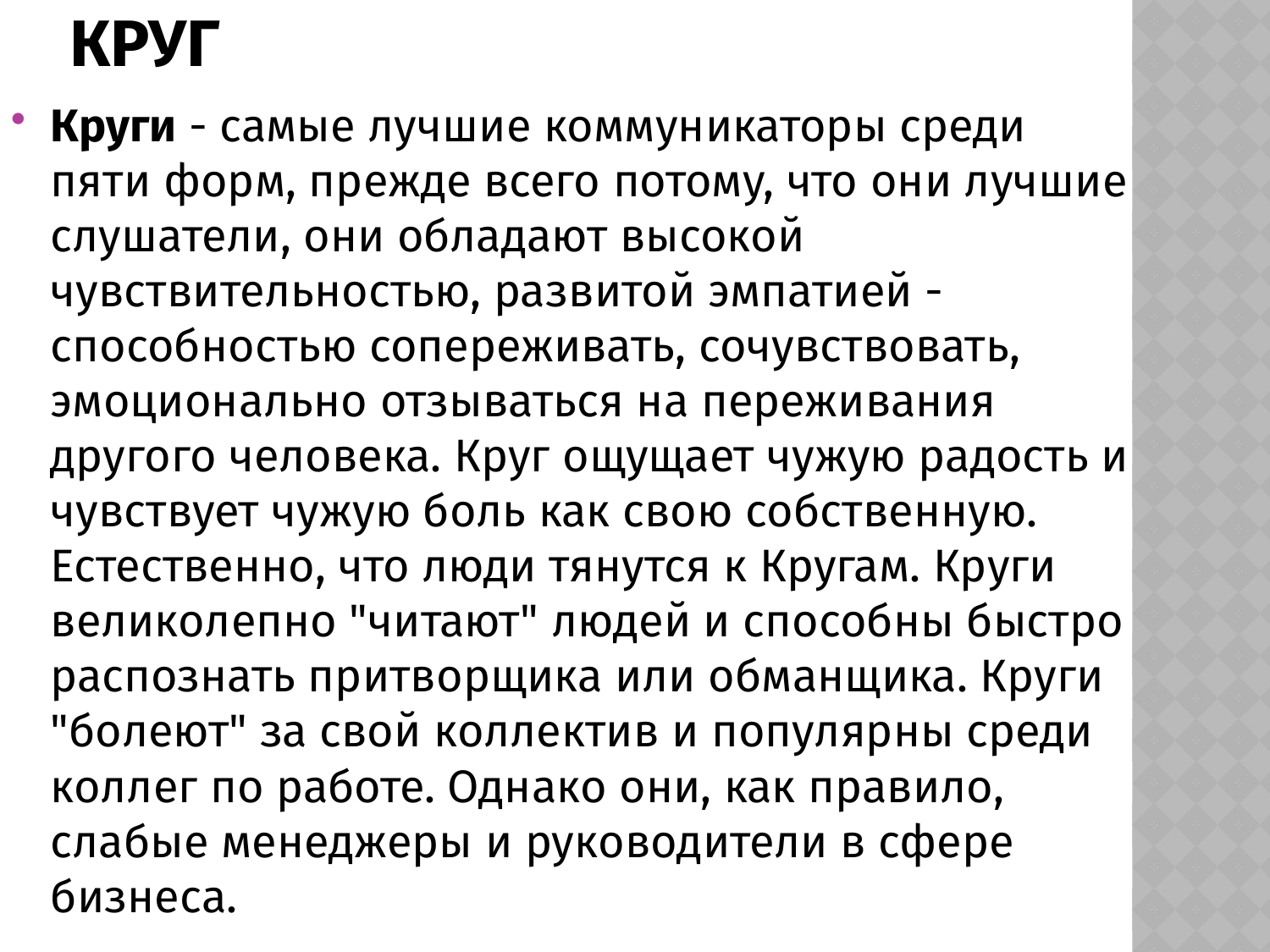

# Круг
Круги - самые лучшие коммуникаторы среди пяти форм, прежде всего потому, что они лучшие слушатели, они обладают высокой чувствительностью, развитой эмпатией - способностью сопереживать, сочувствовать, эмоционально отзываться на переживания другого человека. Круг ощущает чужую радость и чувствует чужую боль как свою собственную. Естественно, что люди тянутся к Кругам. Круги великолепно "читают" людей и способны быстро распознать притворщика или обманщика. Круги "болеют" за свой коллектив и популярны среди коллег по работе. Однако они, как правило, слабые менеджеры и руководители в сфере бизнеса.